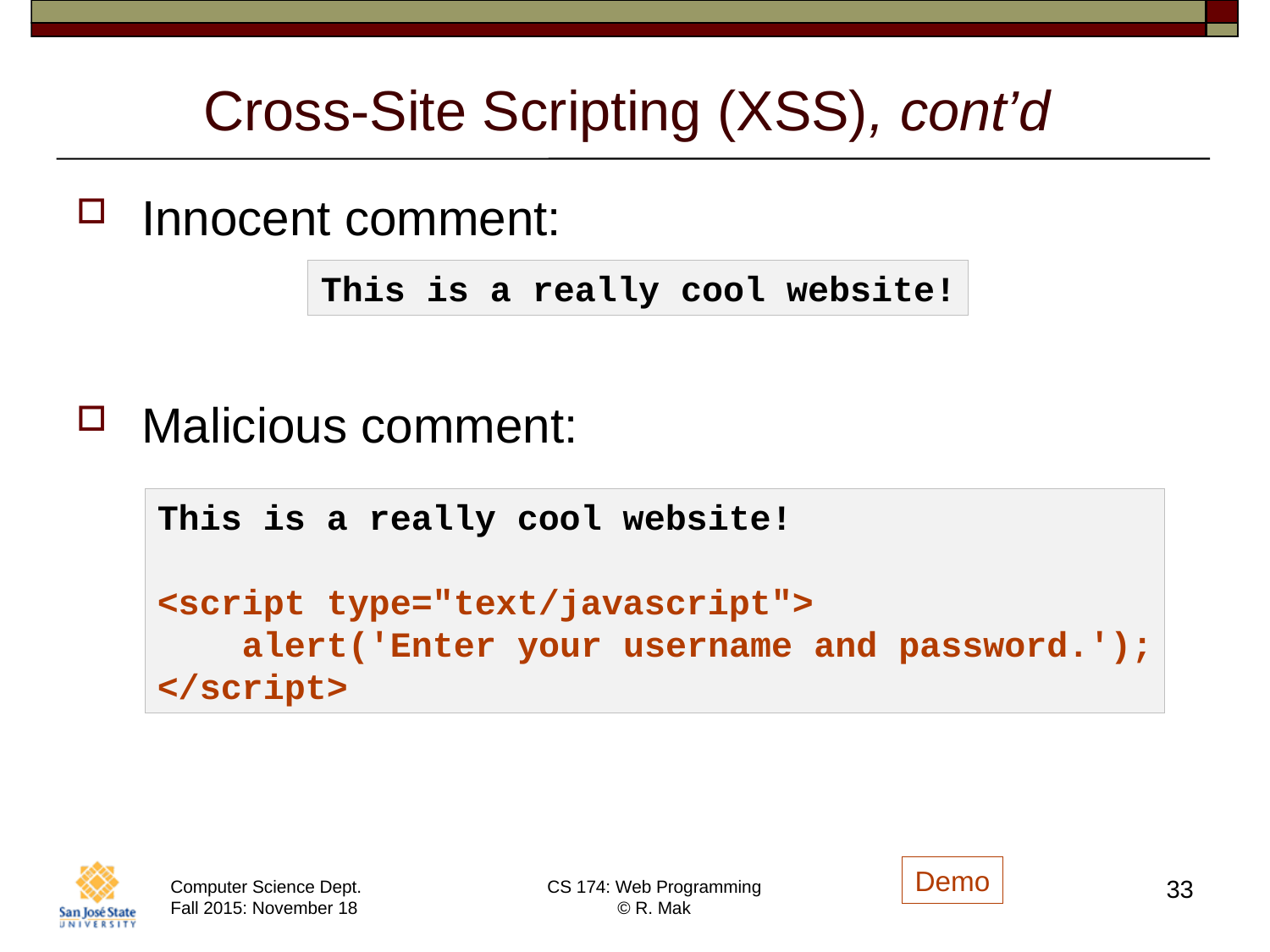

# Cross-Site Scripting (XSS), cont’d
Innocent comment:

Malicious comment:
This is a really cool website!
This is a really cool website!

<script type="text/javascript">
    alert('Enter your username and password.');
</script>
Demo
33